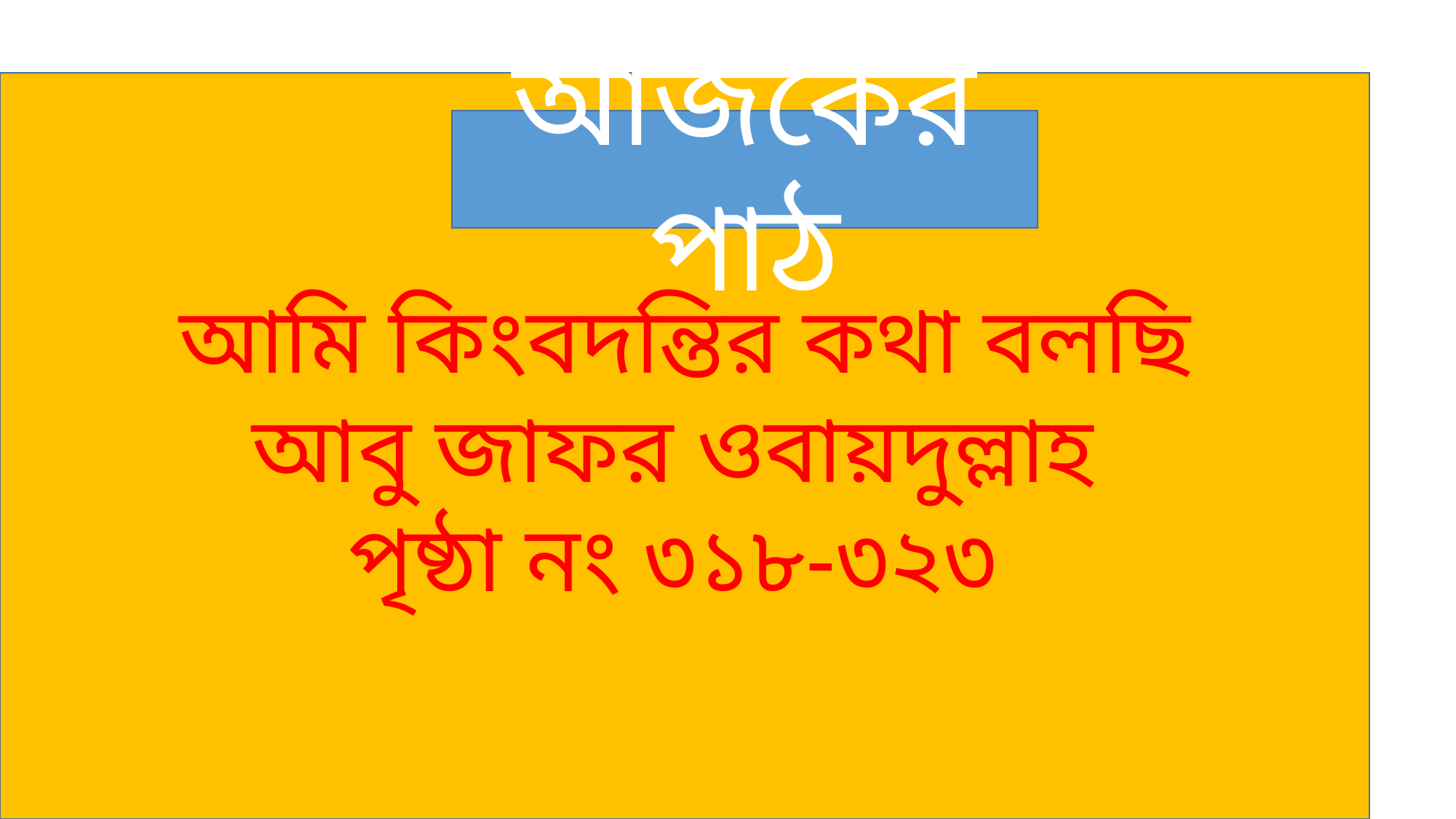

আমি কিংবদন্তির কথা বলছি
আবু জাফর ওবায়দুল্লাহ
পৃষ্ঠা নং ৩১৮-৩২৩
আজকের পাঠ